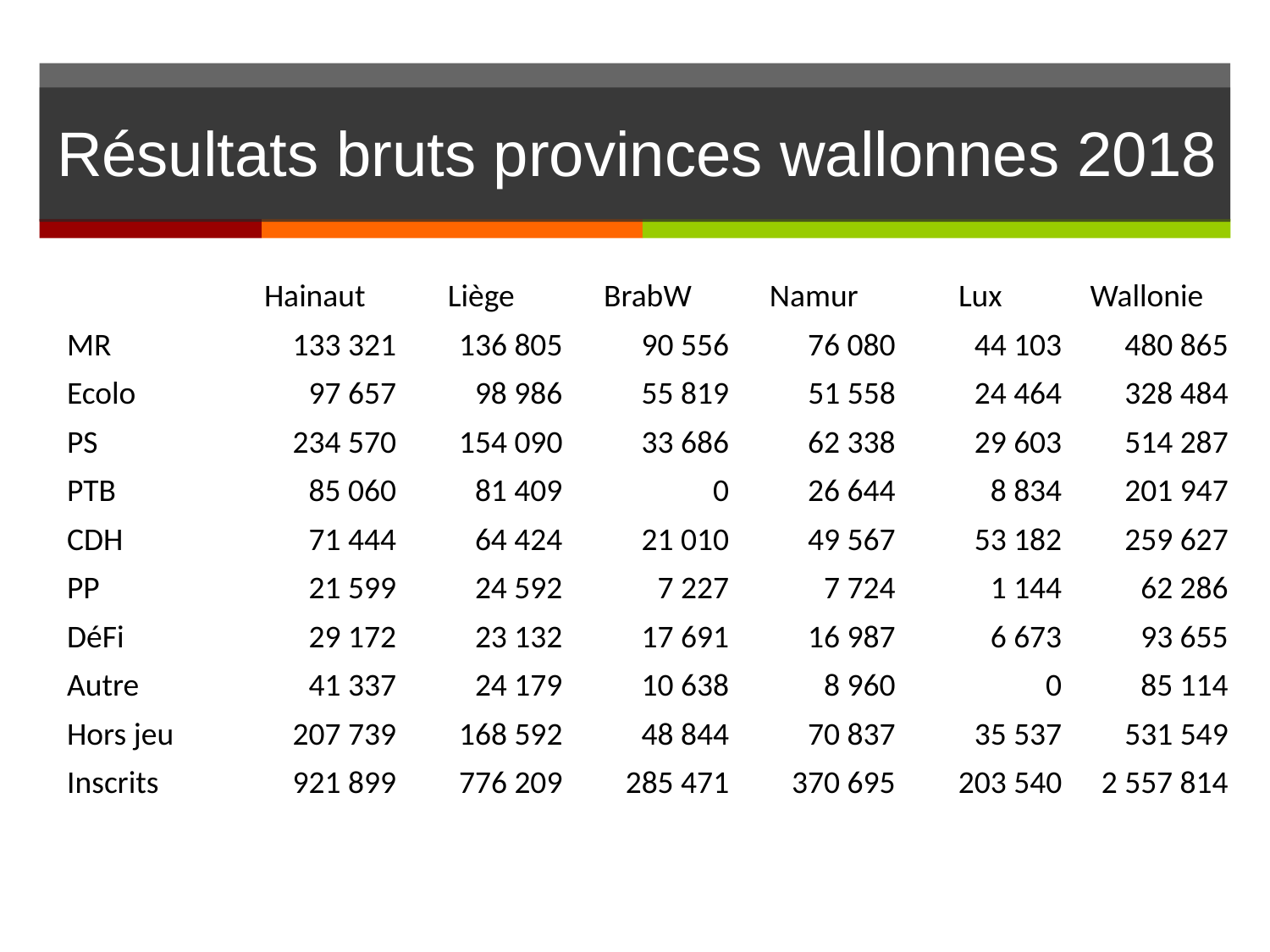

# Résultats bruts provinces wallonnes 2018
|  | Hainaut | Liège | BrabW | Namur | Lux | Wallonie |
| --- | --- | --- | --- | --- | --- | --- |
| MR | 133 321 | 136 805 | 90 556 | 76 080 | 44 103 | 480 865 |
| Ecolo | 97 657 | 98 986 | 55 819 | 51 558 | 24 464 | 328 484 |
| PS | 234 570 | 154 090 | 33 686 | 62 338 | 29 603 | 514 287 |
| PTB | 85 060 | 81 409 | 0 | 26 644 | 8 834 | 201 947 |
| CDH | 71 444 | 64 424 | 21 010 | 49 567 | 53 182 | 259 627 |
| PP | 21 599 | 24 592 | 7 227 | 7 724 | 1 144 | 62 286 |
| DéFi | 29 172 | 23 132 | 17 691 | 16 987 | 6 673 | 93 655 |
| Autre | 41 337 | 24 179 | 10 638 | 8 960 | 0 | 85 114 |
| Hors jeu | 207 739 | 168 592 | 48 844 | 70 837 | 35 537 | 531 549 |
| Inscrits | 921 899 | 776 209 | 285 471 | 370 695 | 203 540 | 2 557 814 |